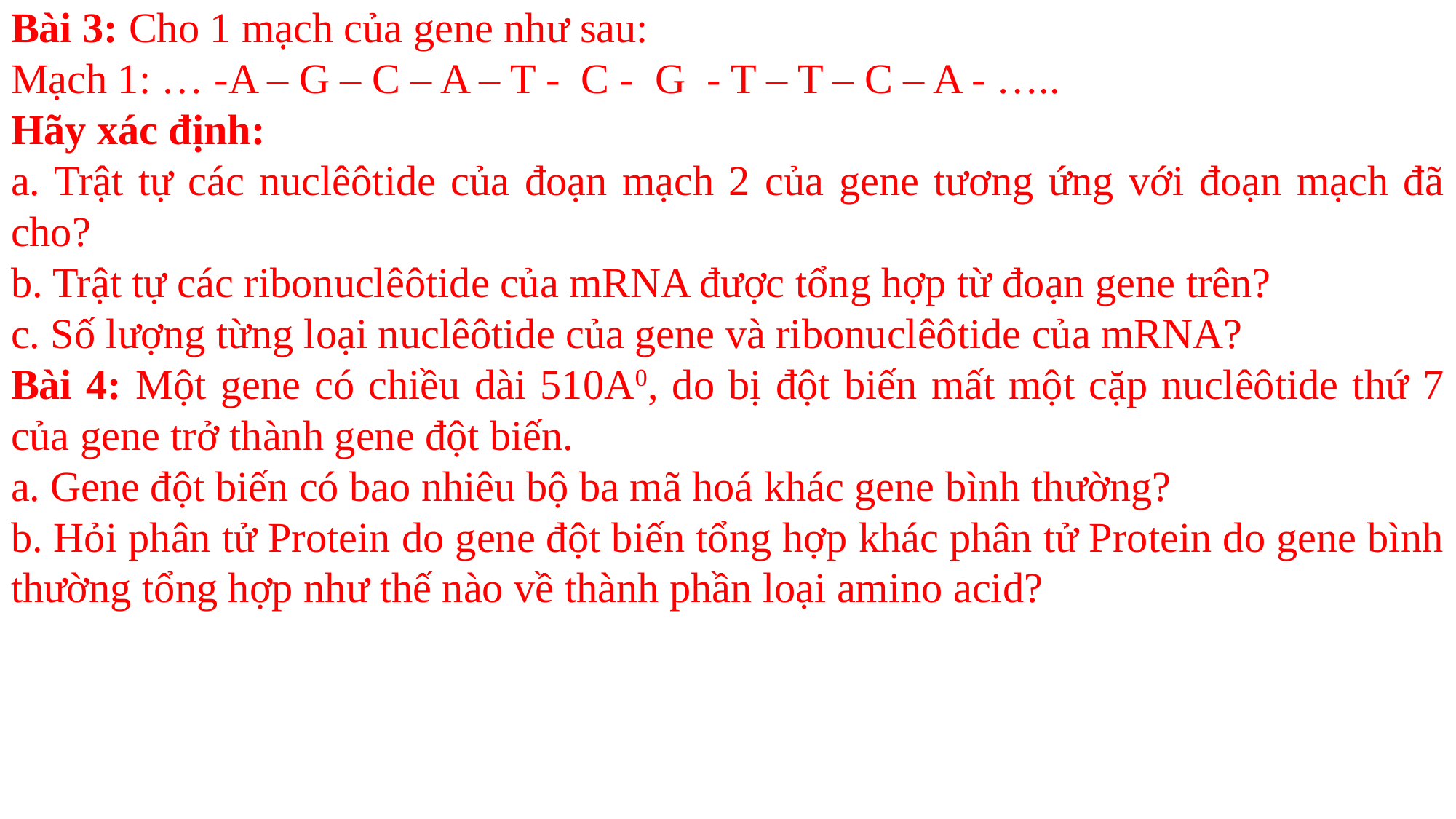

Bài 3: Cho 1 mạch của gene như sau:
Mạch 1: … -A – G – C – A – T -  C -  G  - T – T – C – A - …..
Hãy xác định:
a. Trật tự các nuclêôtide của đoạn mạch 2 của gene tương ứng với đoạn mạch đã cho?
b. Trật tự các ribonuclêôtide của mRNA được tổng hợp từ đoạn gene trên?
c. Số lượng từng loại nuclêôtide của gene và ribonuclêôtide của mRNA?
Bài 4: Một gene có chiều dài 510A0, do bị đột biến mất một cặp nuclêôtide thứ 7 của gene trở thành gene đột biến.
a. Gene đột biến có bao nhiêu bộ ba mã hoá khác gene bình thường?
b. Hỏi phân tử Protein do gene đột biến tổng hợp khác phân tử Protein do gene bình thường tổng hợp như thế nào về thành phần loại amino acid?